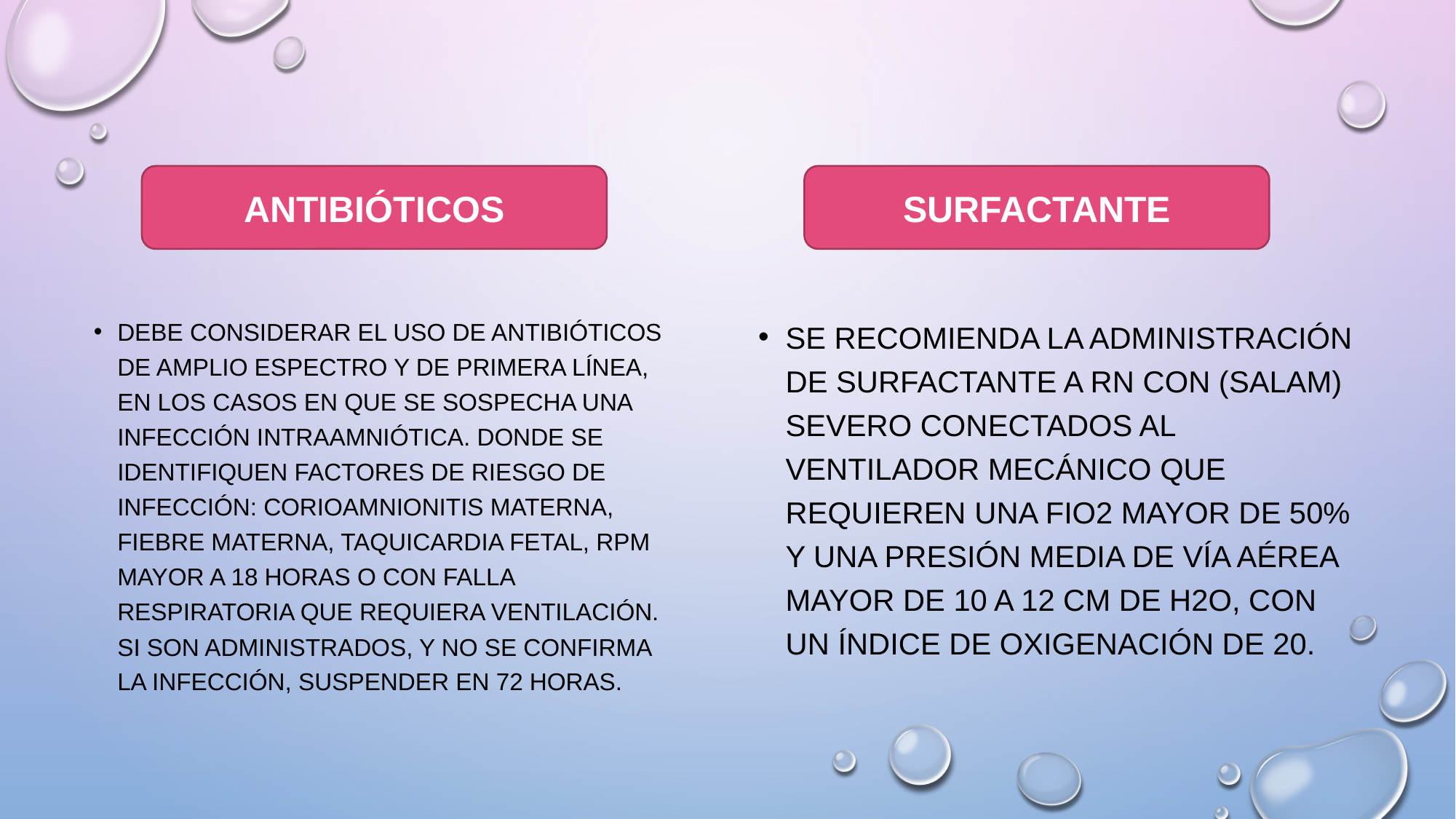

ANTIBIÓTICOS

SURFACTANTE

Debe considerar el uso de antibióticos de amplio espectro y de primera línea, en los casos en que se sospecha una infección intraamniótica. donde se identifiquen factores de riesgo de infección: corioamnionitis materna, fiebre materna, taquicardia fetal, RPM mayor a 18 horas o con falla respiratoria que requiera ventilación. Si son administrados, y no se confirma la infección, suspender en 72 horas.

Se recomienda la administración de surfactante a RN con (SALAM) severo conectados al ventilador mecánico que requieren una FiO2 mayor de 50% y una presión media de vía aérea mayor de 10 a 12 cm de H2O, con un índice de oxigenación de 20.